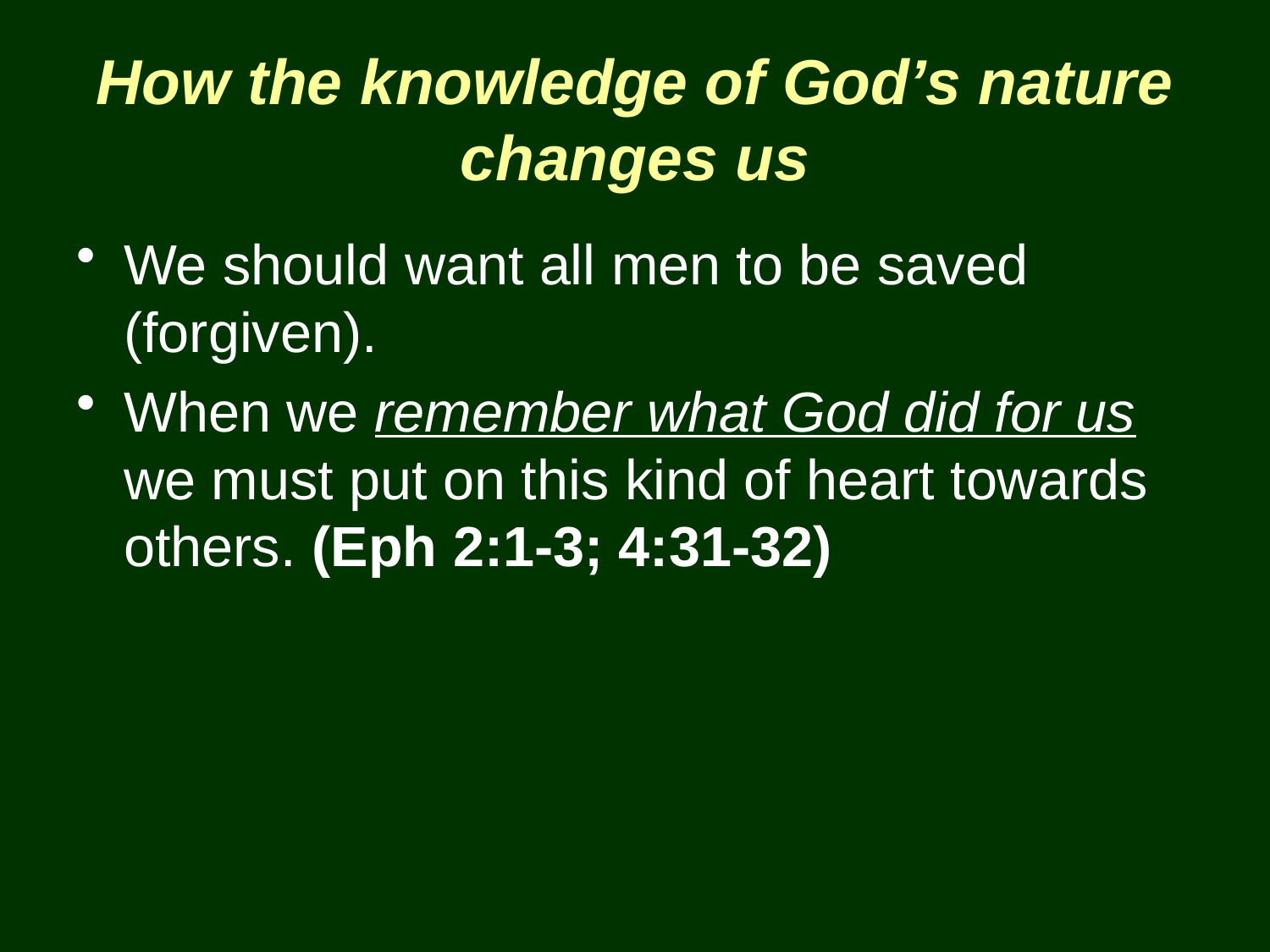

# How the knowledge of God’s nature changes us
We should want all men to be saved (forgiven).
When we remember what God did for us we must put on this kind of heart towards others. (Eph 2:1-3; 4:31-32)